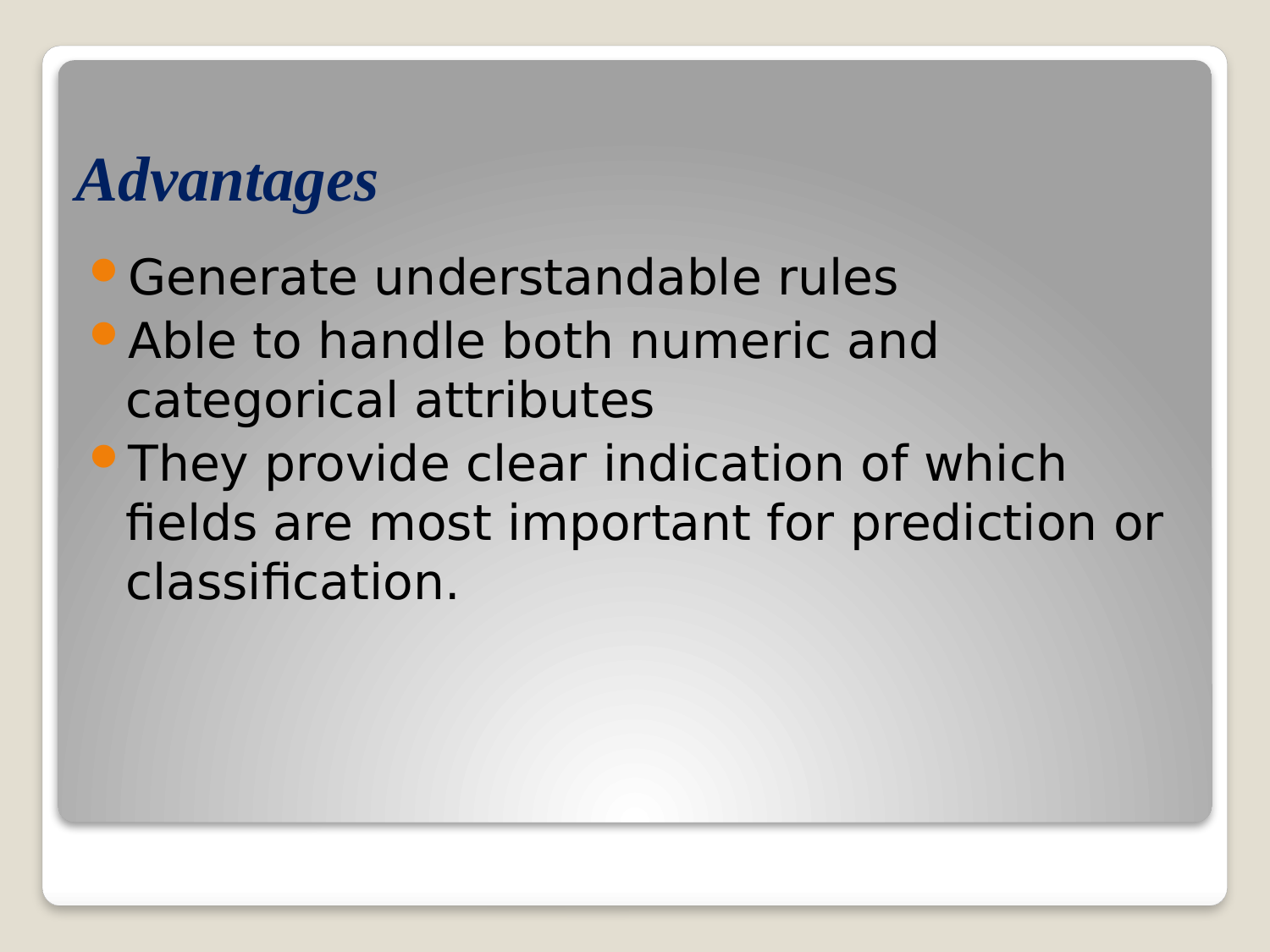

# Advantages
Generate understandable rules
Able to handle both numeric and categorical attributes
They provide clear indication of which fields are most important for prediction or classification.